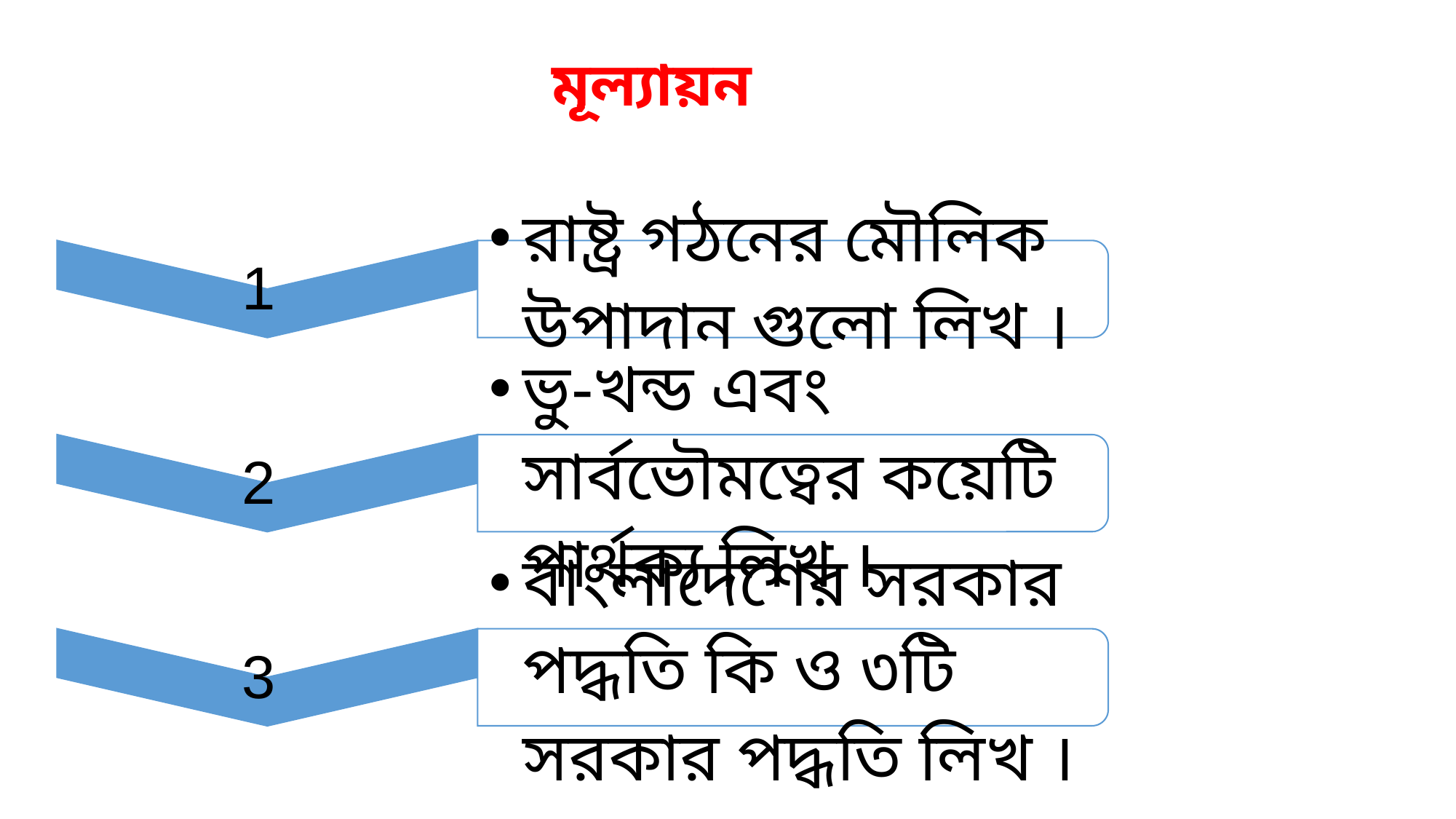

মূল্যায়ন
1
রাষ্ট্র গঠনের মৌলিক উপাদান গুলো লিখ ।
2
3